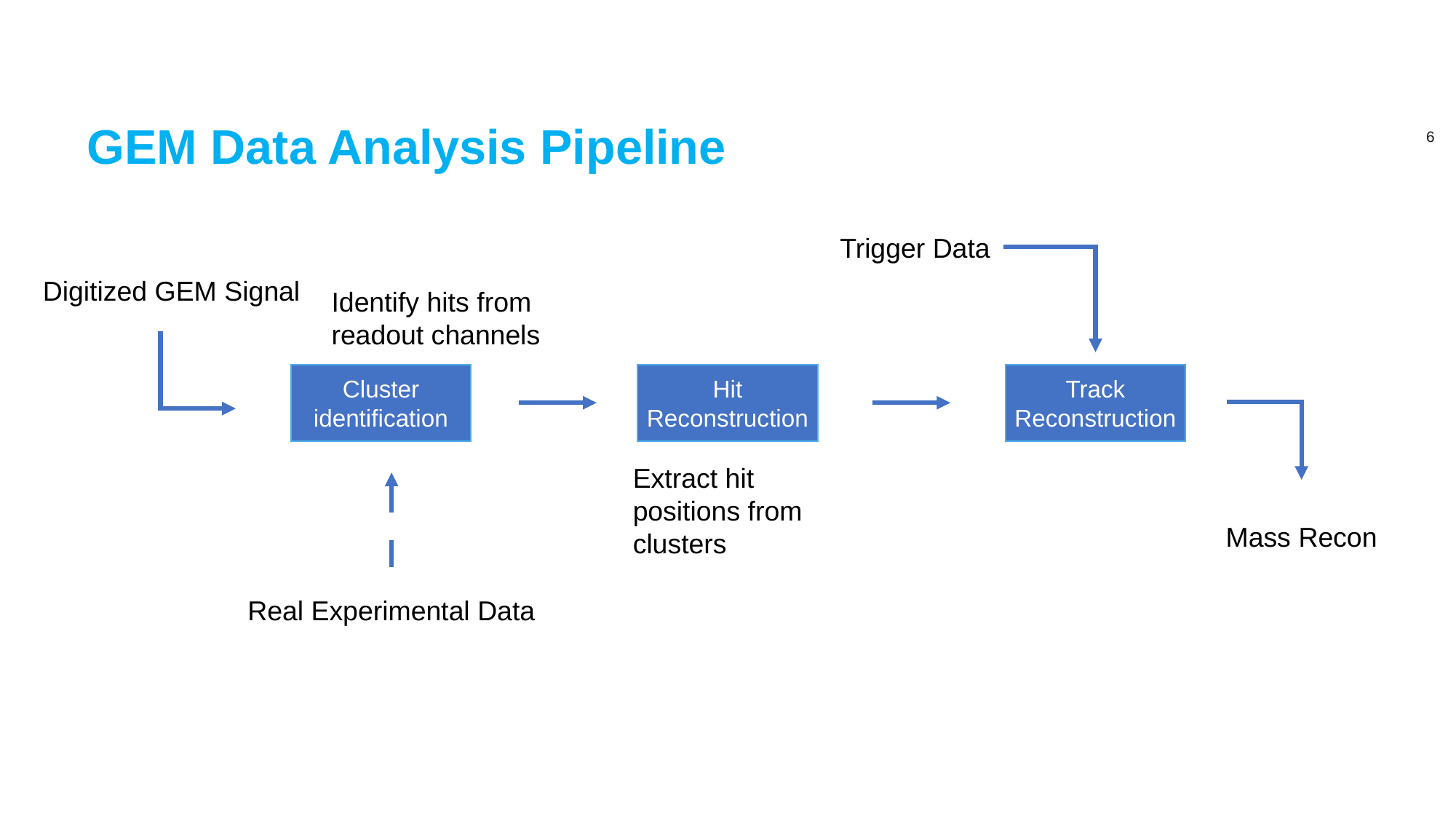

# GEM Data Analysis Pipeline
6
Trigger Data

Digitized GEM Signal
Identify hits from readout channels

Cluster identification
Hit Reconstruction
Track Reconstruction

Extract hit positions from clusters

Mass Recon
Real Experimental Data